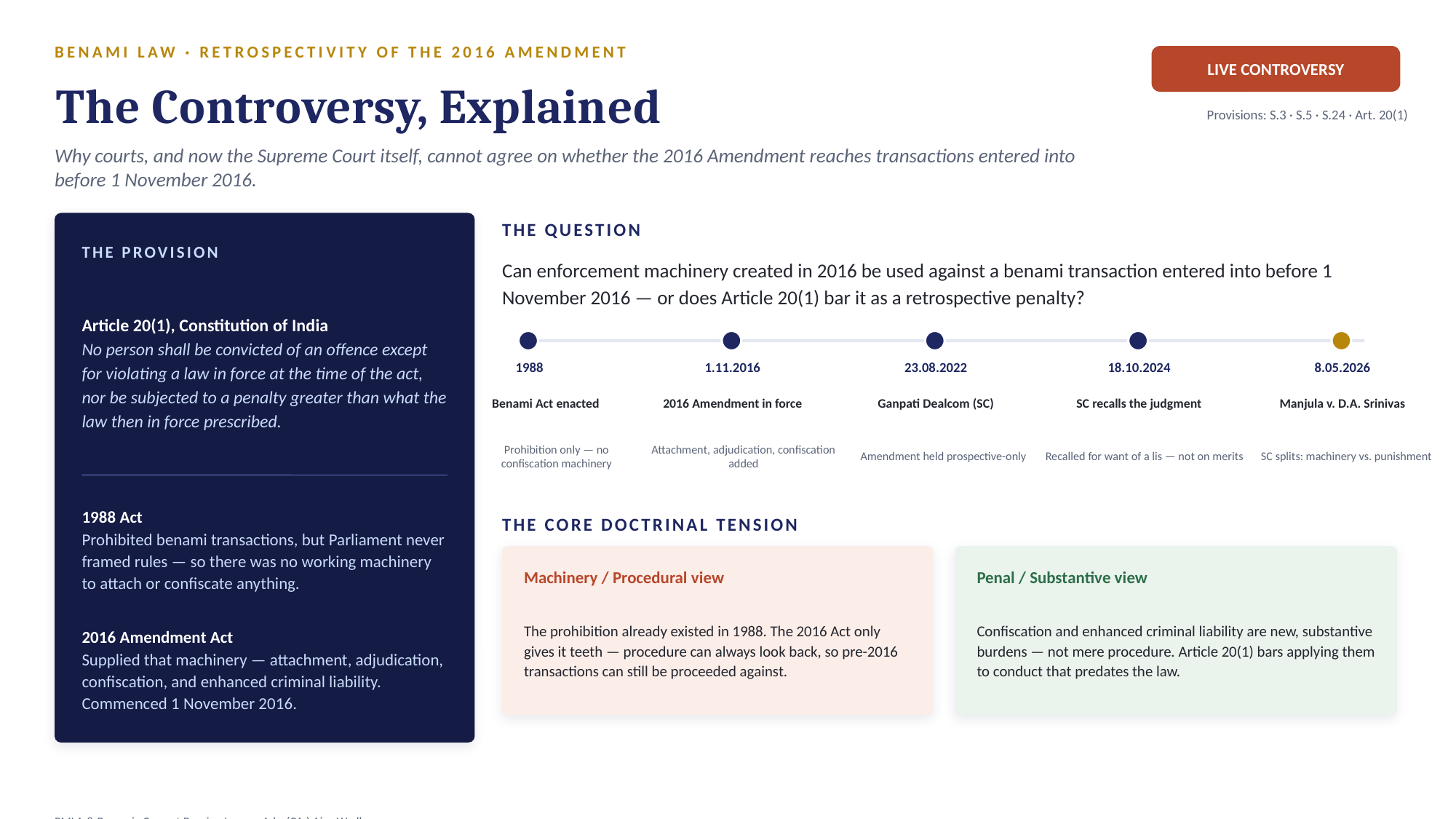

BENAMI LAW · RETROSPECTIVITY OF THE 2016 AMENDMENT

LIVE CONTROVERSY
The Controversy, Explained
Provisions: S.3 · S.5 · S.24 · Art. 20(1)
Why courts, and now the Supreme Court itself, cannot agree on whether the 2016 Amendment reaches transactions entered into before 1 November 2016.

THE QUESTION
THE PROVISION
Can enforcement machinery created in 2016 be used against a benami transaction entered into before 1 November 2016 — or does Article 20(1) bar it as a retrospective penalty?
Article 20(1), Constitution of India
No person shall be convicted of an offence except for violating a law in force at the time of the act, nor be subjected to a penalty greater than what the law then in force prescribed.

1988
1.11.2016
23.08.2022
18.10.2024
8.05.2026
Benami Act enacted
2016 Amendment in force
Ganpati Dealcom (SC)
SC recalls the judgment
Manjula v. D.A. Srinivas
Prohibition only — no confiscation machinery
Attachment, adjudication, confiscation added
Amendment held prospective-only
Recalled for want of a lis — not on merits
SC splits: machinery vs. punishment

1988 Act
Prohibited benami transactions, but Parliament never framed rules — so there was no working machinery to attach or confiscate anything.
THE CORE DOCTRINAL TENSION

Machinery / Procedural view
Penal / Substantive view
The prohibition already existed in 1988. The 2016 Act only gives it teeth — procedure can always look back, so pre-2016 transactions can still be proceeded against.
Confiscation and enhanced criminal liability are new, substantive burdens — not mere procedure. Article 20(1) bars applying them to conduct that predates the law.
2016 Amendment Act
Supplied that machinery — attachment, adjudication, confiscation, and enhanced criminal liability. Commenced 1 November 2016.

PMLA & Benami · Current Burning Issues · Adv. (CA.) Ajay Wadhwa